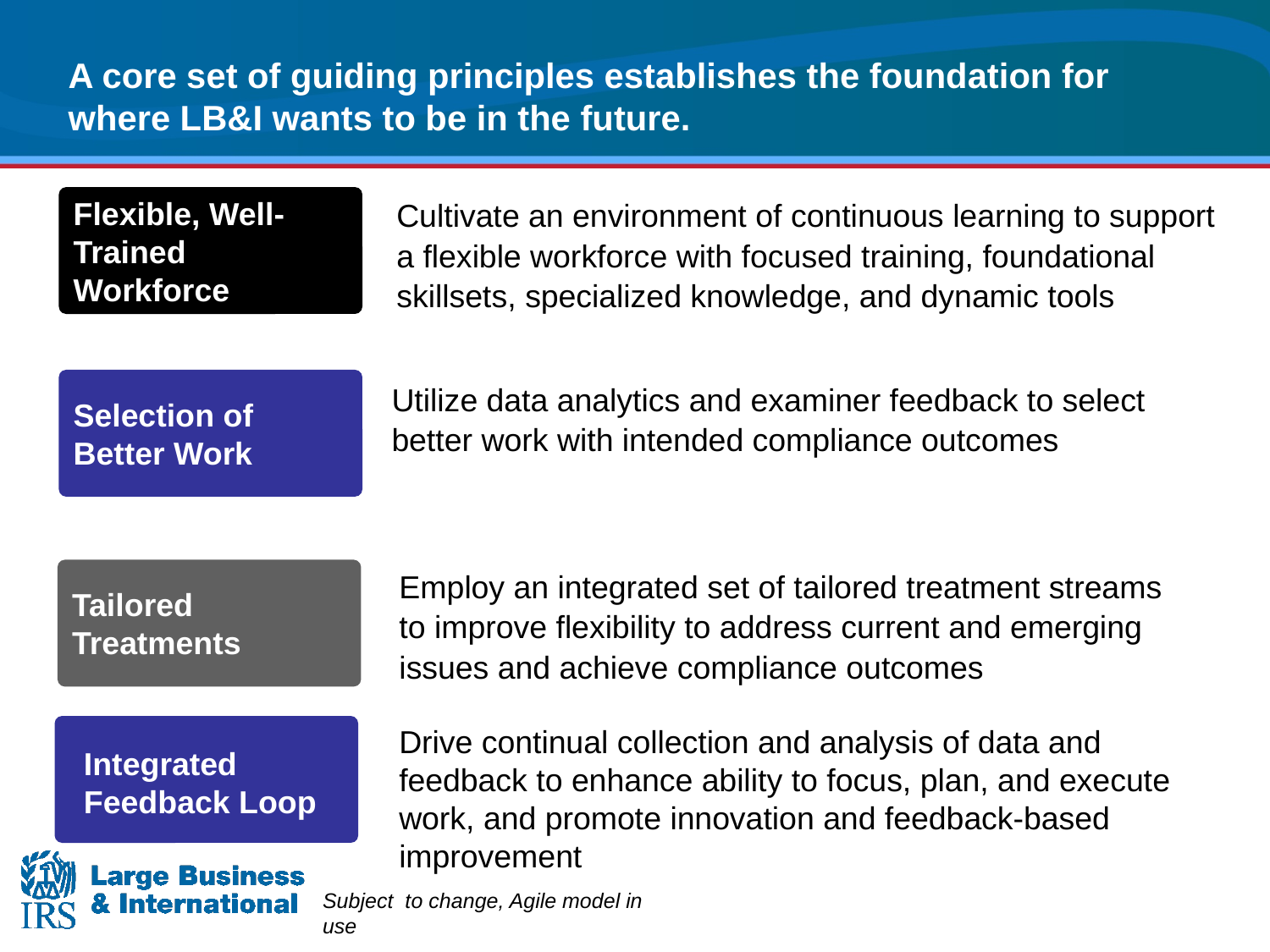

# A core set of guiding principles establishes the foundation for where LB&I wants to be in the future.
Flexible, Well-Trained
Workforce
Cultivate an environment of continuous learning to support a flexible workforce with focused training, foundational skillsets, specialized knowledge, and dynamic tools
Selection of Better Work
Utilize data analytics and examiner feedback to select better work with intended compliance outcomes
Employ an integrated set of tailored treatment streams to improve flexibility to address current and emerging issues and achieve compliance outcomes
Tailored Treatments

Integrated Feedback Loop
Drive continual collection and analysis of data and feedback to enhance ability to focus, plan, and execute work, and promote innovation and feedback-based improvement
Integrated Feedback
Loop
Subject  to change, Agile model in use